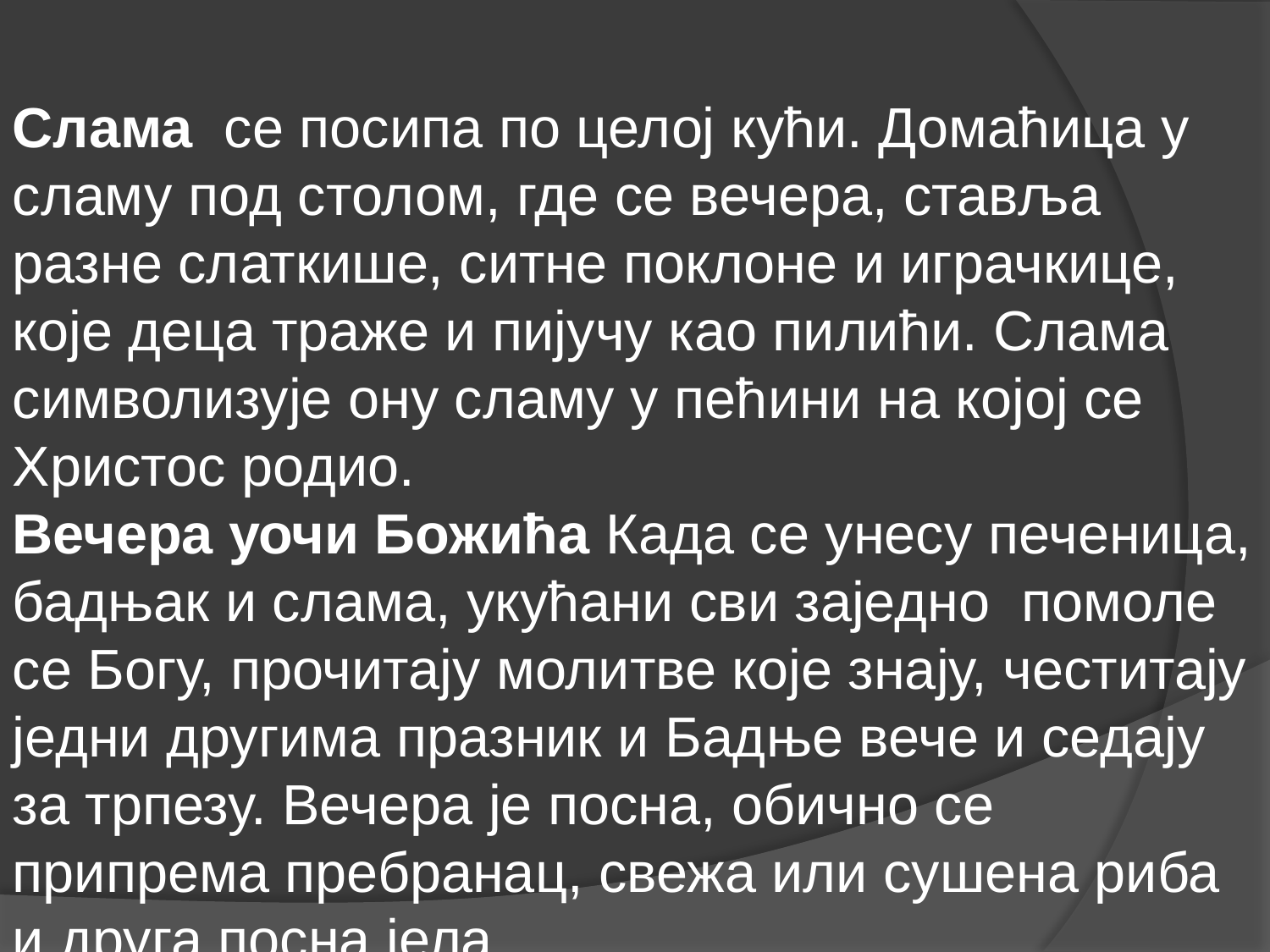

Слама  се посипа по целој кући. Домаћица у сламу под столом, где се вечера, ставља разне слаткише, ситне поклоне и играчкице, које деца траже и пијучу као пилићи. Слама символизује ону сламу у пећини на којој се Христос родио.
Вечера уочи Божића Када се унесу печеница, бадњак и слама, укућани сви заједно  помоле се Богу, прочитају молитве које знају, честитају једни другима празник и Бадње вече и седају за трпезу. Вечера је посна, обично се припрема пребранац, свежа или сушена риба и друга посна јела.